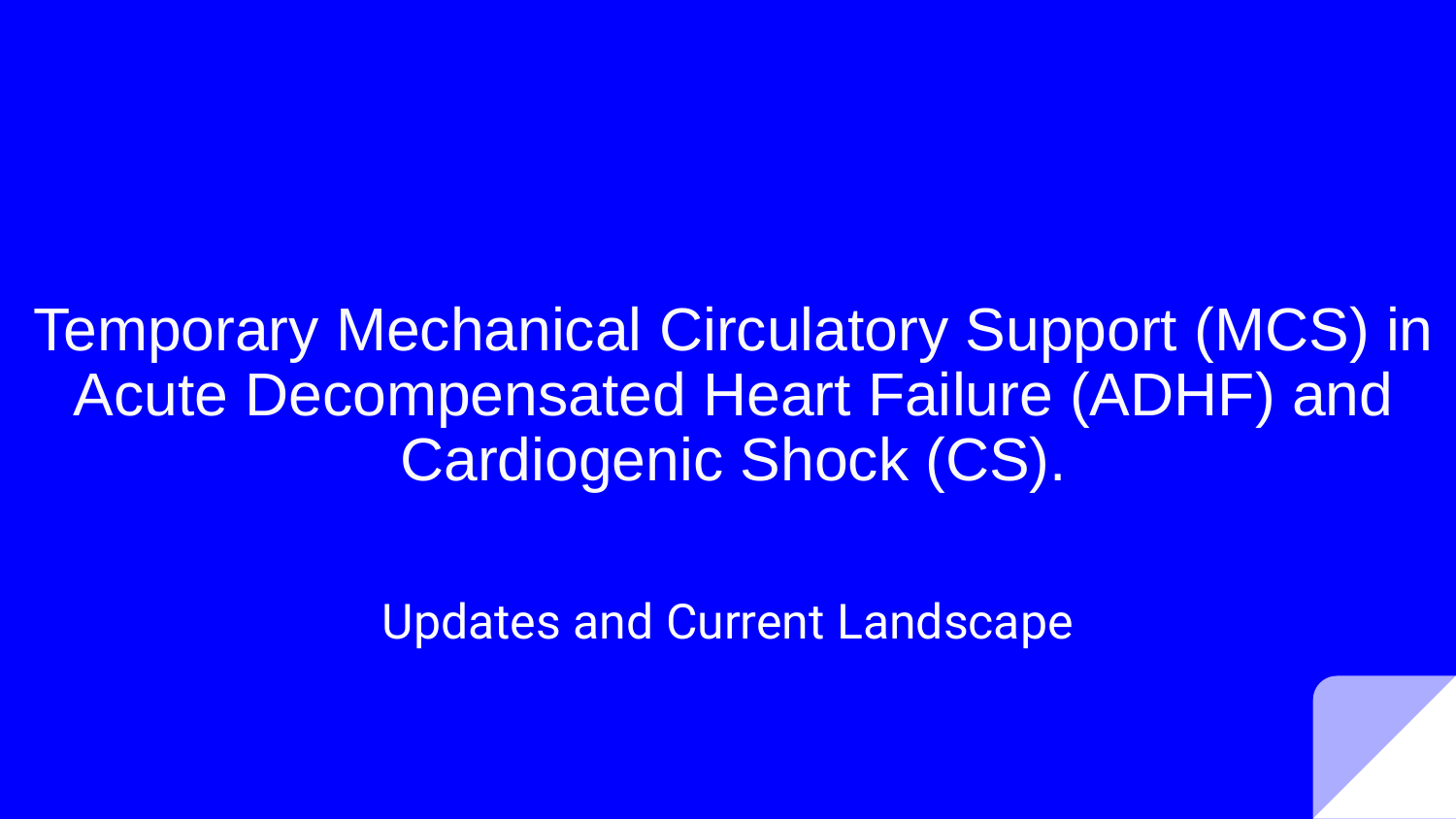

# Temporary Mechanical Circulatory Support (MCS) in Acute Decompensated Heart Failure (ADHF) and Cardiogenic Shock (CS).
Updates and Current Landscape